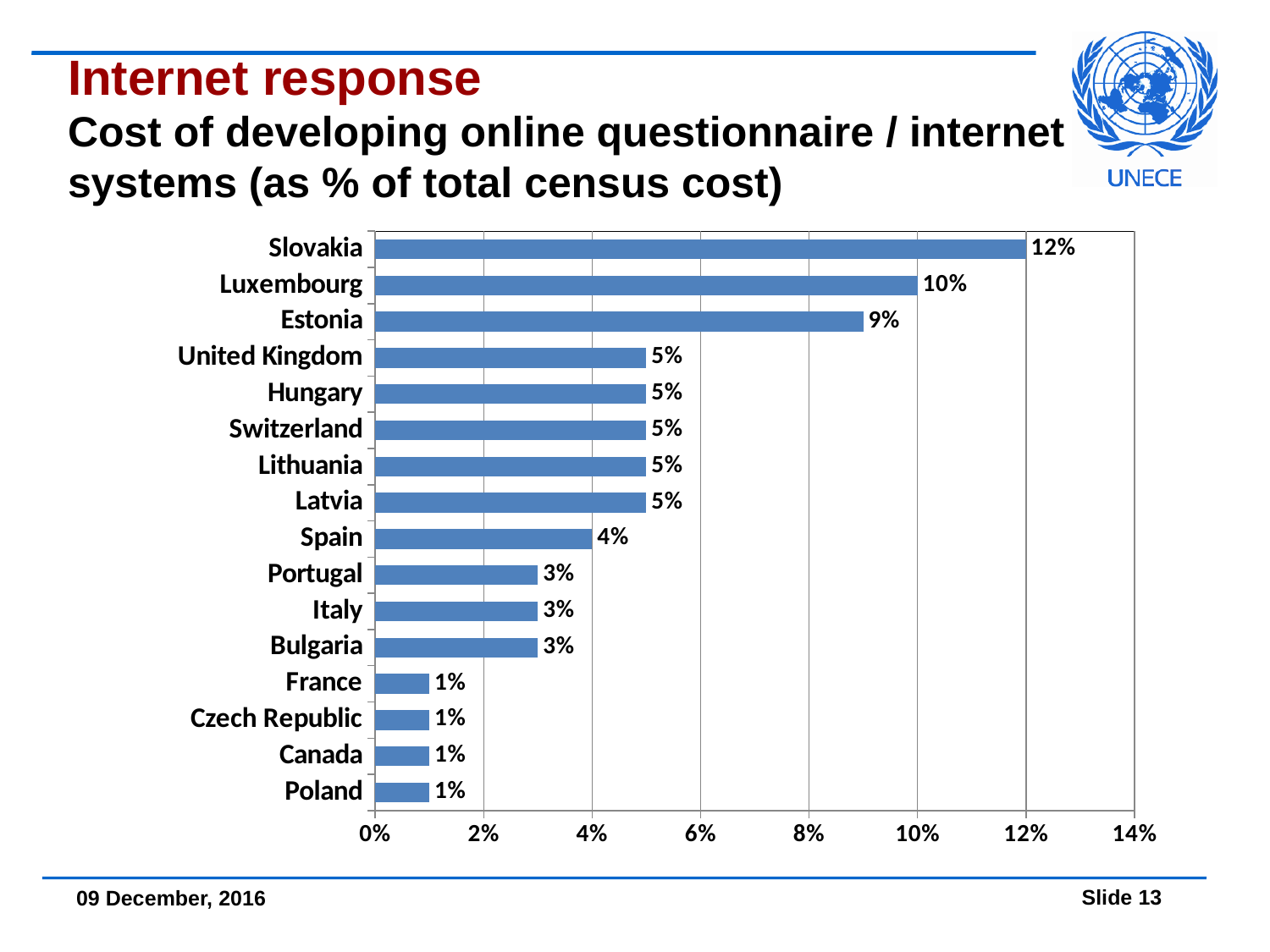

Internet response
Cost of developing online questionnaire / internet systems (as % of total census cost)

### Chart

| Category | Number of countries |
|---|---|
| Poland | 0.01 |
| Canada | 0.01 |
| Czech Republic | 0.01 |
| France | 0.01 |
| Bulgaria | 0.03 |
| Italy | 0.03 |
| Portugal | 0.03 |
| Spain | 0.04 |
| Latvia | 0.05 |
| Lithuania | 0.05 |
| Switzerland | 0.05 |
| Hungary | 0.05 |
| United Kingdom | 0.05 |
| Estonia | 0.09 |
| Luxembourg | 0.1 |
| Slovakia | 0.12 |
09 December, 2016